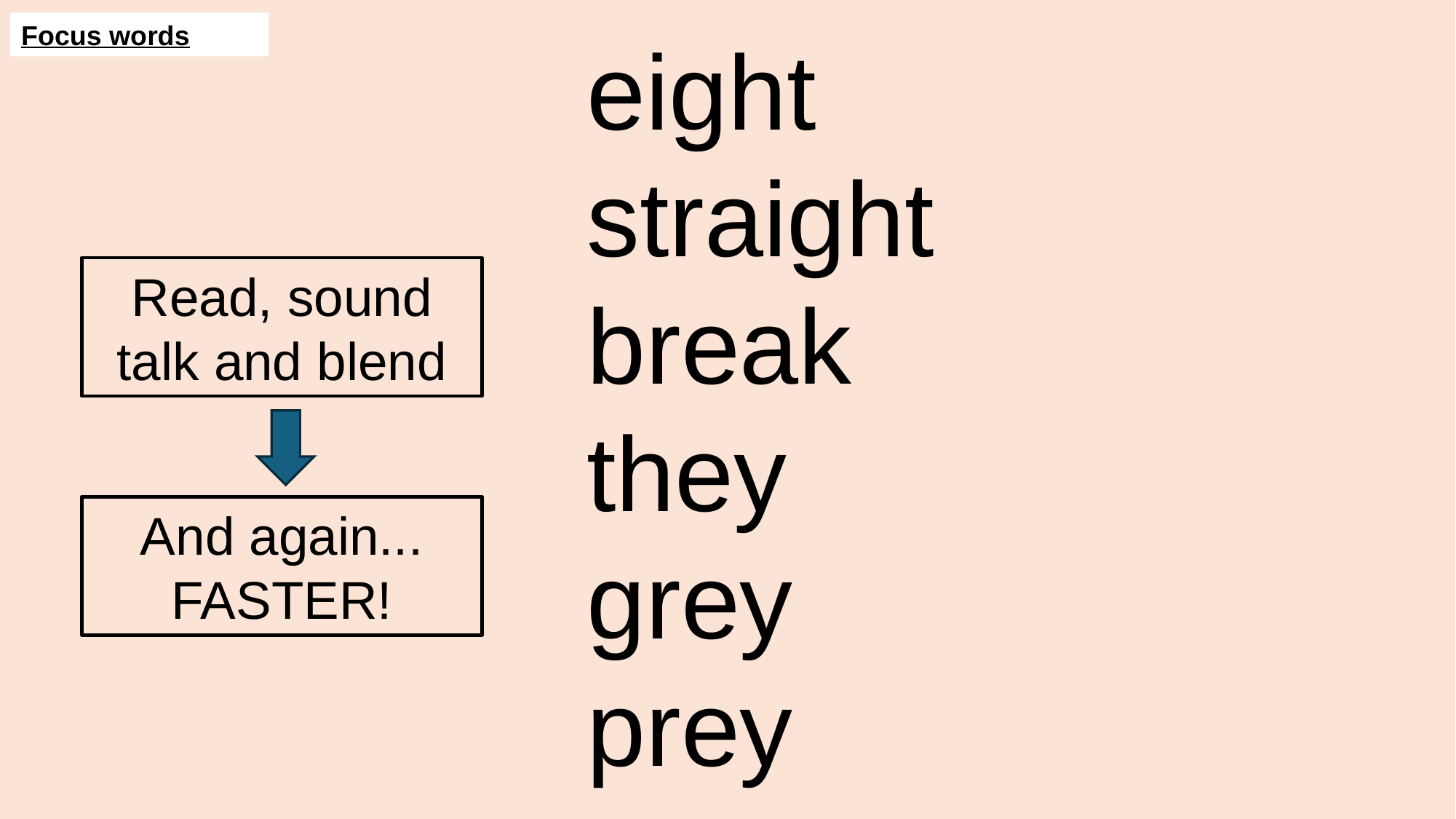

Focus words
eight
straight
break
they
grey
prey
Read, sound talk and blend

And again... FASTER!